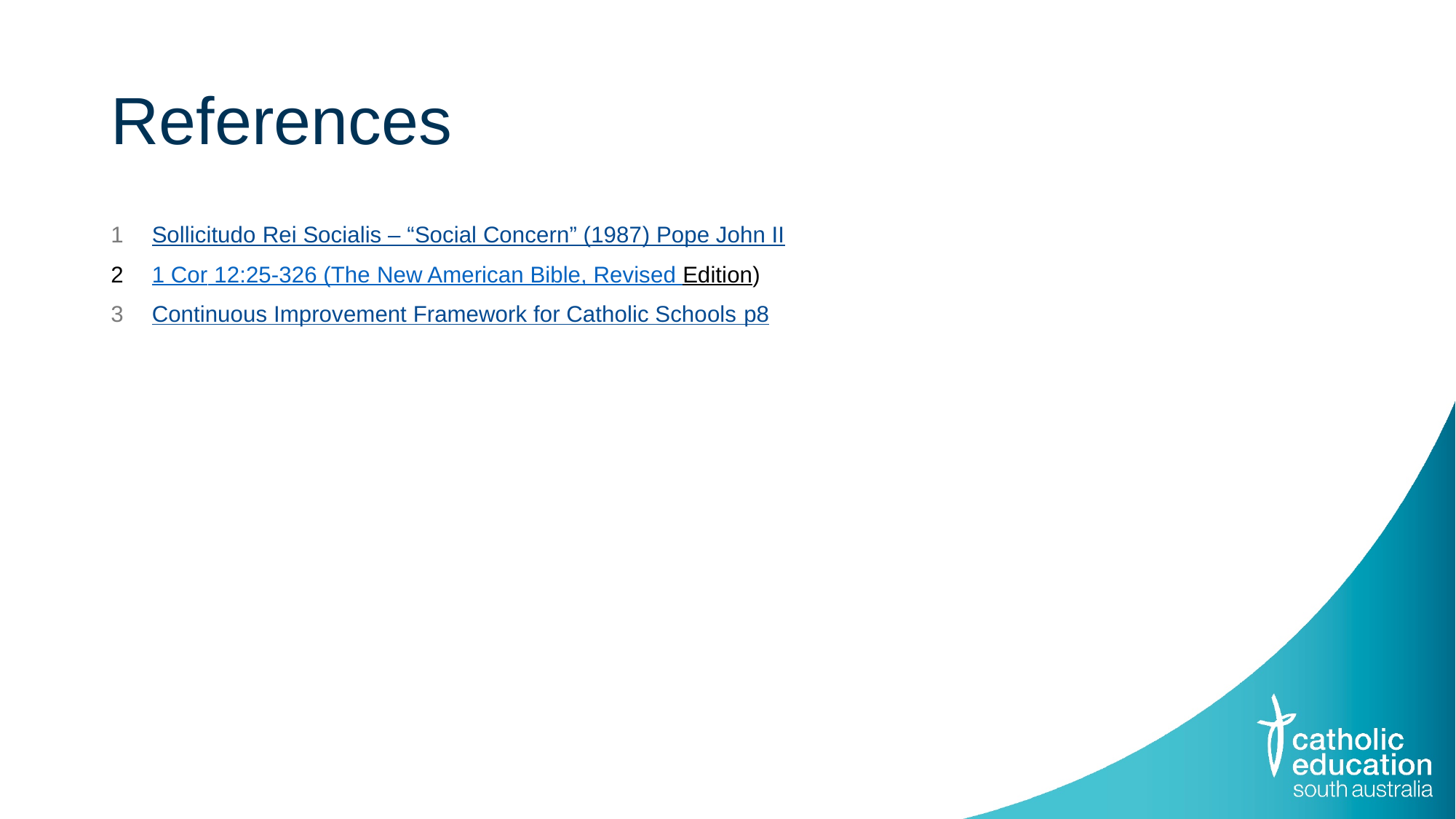

# References
Sollicitudo Rei Socialis – “Social Concern” (1987) Pope John II
1 Cor 12:25-326 (The New American Bible, Revised Edition)
Continuous Improvement Framework for Catholic Schools p8